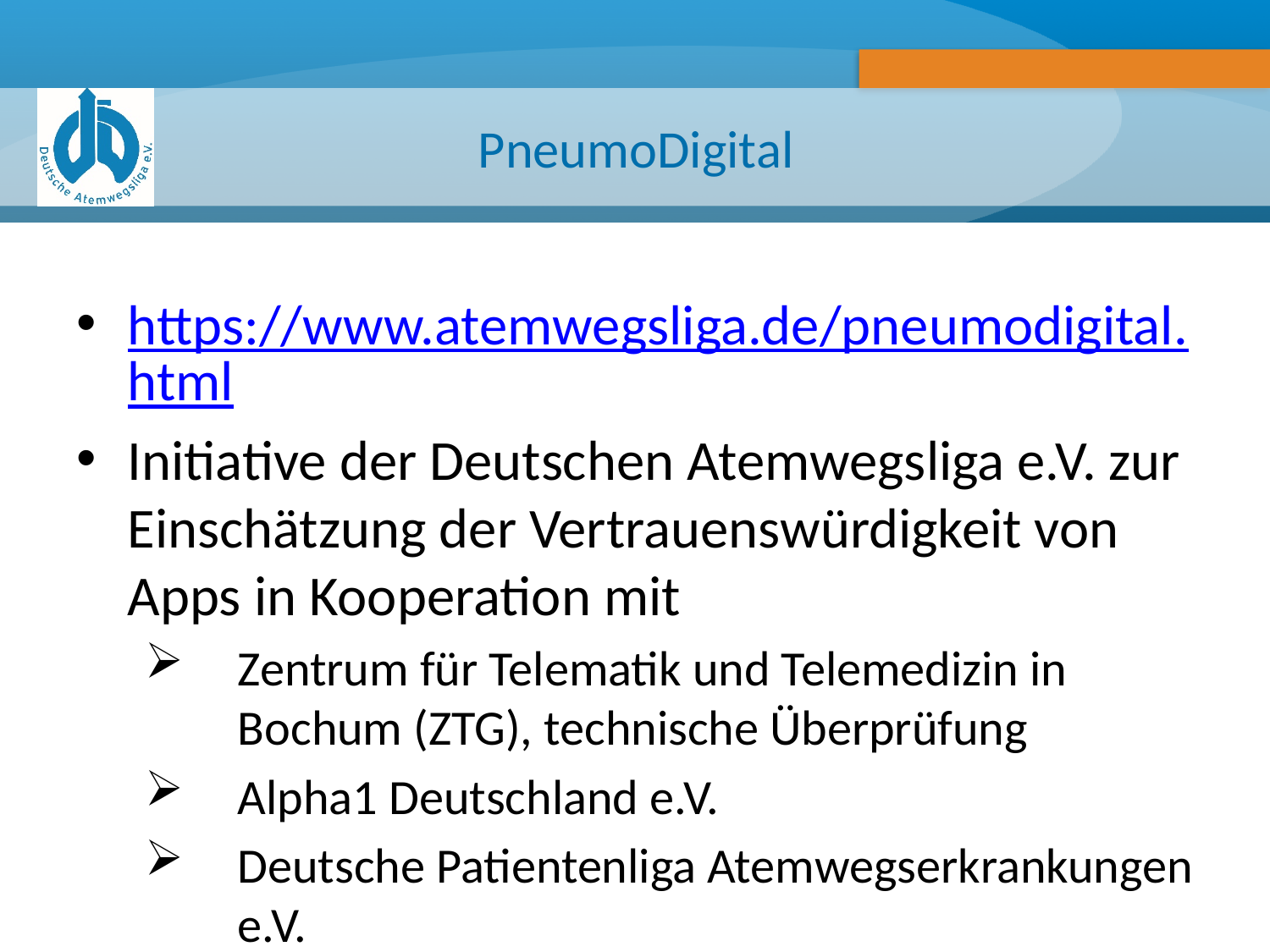

# PneumoDigital
https://www.atemwegsliga.de/pneumodigital.html
Initiative der Deutschen Atemwegsliga e.V. zur Einschätzung der Vertrauenswürdigkeit von Apps in Kooperation mit
Zentrum für Telematik und Telemedizin in Bochum (ZTG), technische Überprüfung
Alpha1 Deutschland e.V.
Deutsche Patientenliga Atemwegserkrankungen e.V.